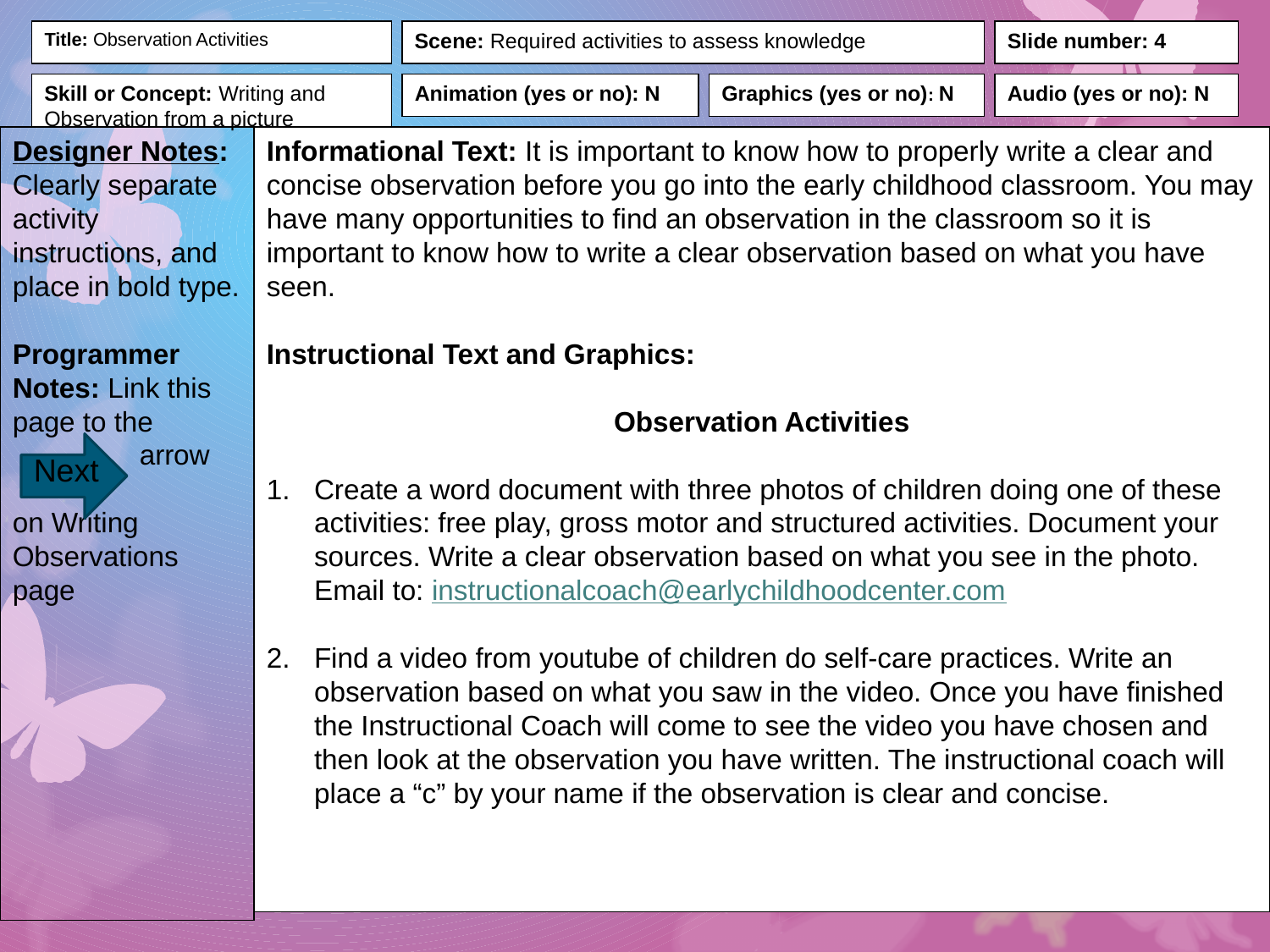

Title: Observation Activities
Scene: Required activities to assess knowledge
Slide number: 4

Skill or Concept: Writing and Observation from a picture
Animation (yes or no): N

Graphics (yes or no): N
Audio (yes or no): N

Designer Notes:  Clearly separate activity instructions, and place in bold type.

Programmer Notes: Link this page to the 	arrow

on Writing Observations page
Informational Text: It is important to know how to properly write a clear and concise observation before you go into the early childhood classroom. You may have many opportunities to find an observation in the classroom so it is important to know how to write a clear observation based on what you have seen.

Instructional Text and Graphics:

Observation Activities

Create a word document with three photos of children doing one of these activities: free play, gross motor and structured activities. Document your sources. Write a clear observation based on what you see in the photo. Email to: instructionalcoach@earlychildhoodcenter.com

Find a video from youtube of children do self-care practices. Write an observation based on what you saw in the video. Once you have finished the Instructional Coach will come to see the video you have chosen and then look at the observation you have written. The instructional coach will place a “c” by your name if the observation is clear and concise.

Next